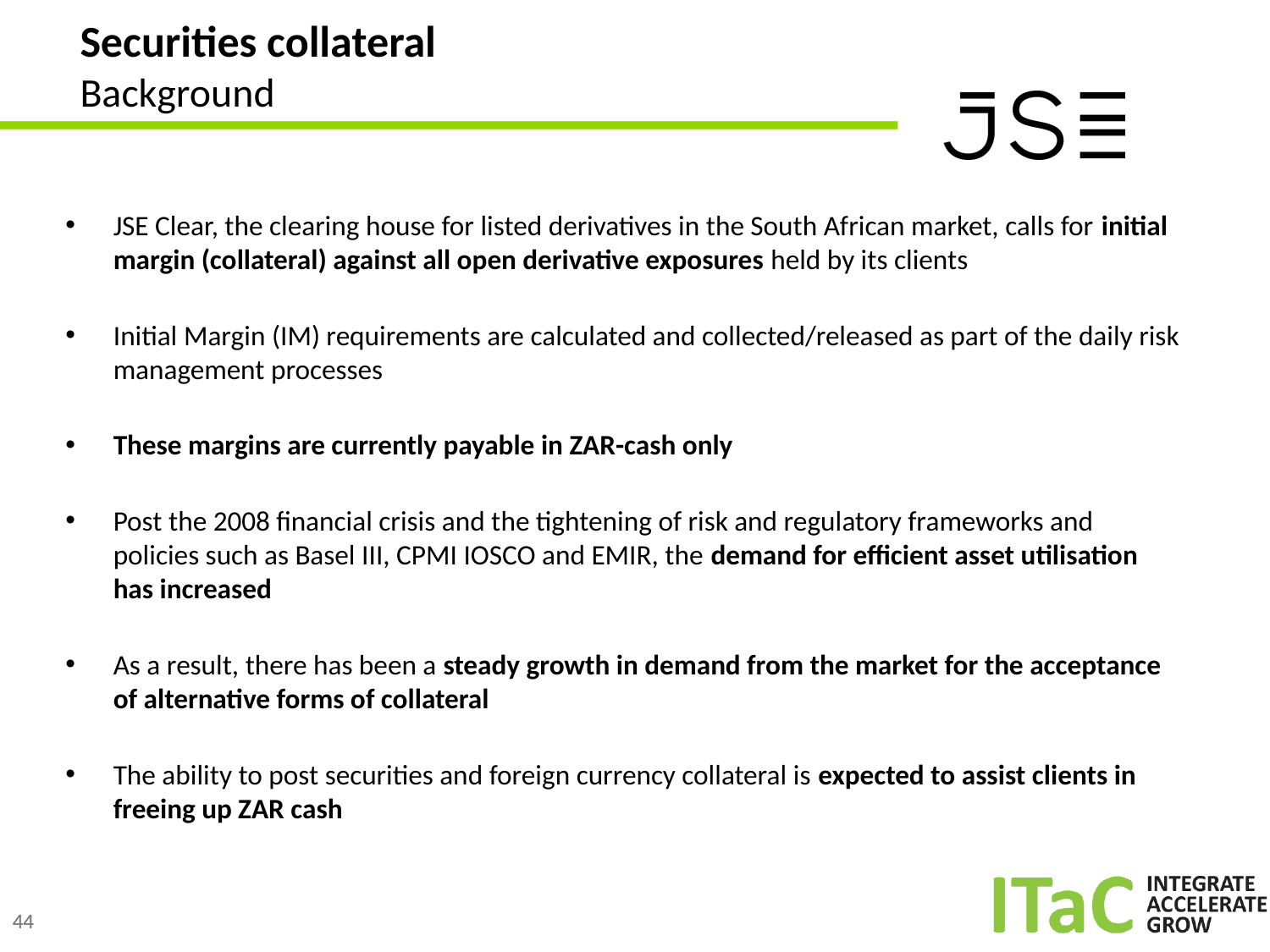

# Securities collateral Background
JSE Clear, the clearing house for listed derivatives in the South African market, calls for initial margin (collateral) against all open derivative exposures held by its clients
Initial Margin (IM) requirements are calculated and collected/released as part of the daily risk management processes
These margins are currently payable in ZAR-cash only
Post the 2008 financial crisis and the tightening of risk and regulatory frameworks and policies such as Basel III, CPMI IOSCO and EMIR, the demand for efficient asset utilisation has increased
As a result, there has been a steady growth in demand from the market for the acceptance of alternative forms of collateral
The ability to post securities and foreign currency collateral is expected to assist clients in freeing up ZAR cash